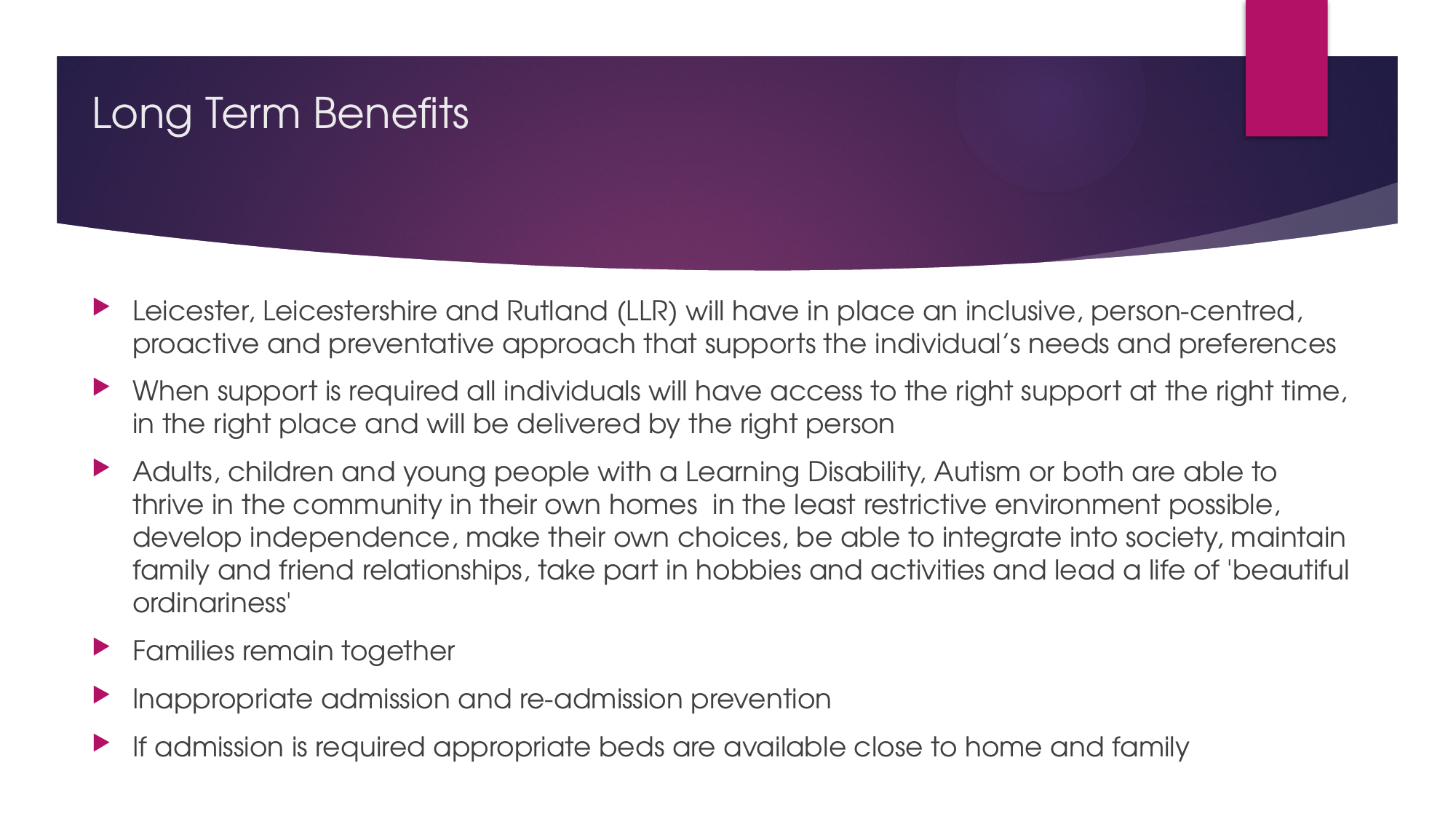

# Long Term Benefits
Leicester, Leicestershire and Rutland (LLR) will have in place an inclusive, person-centred, proactive and preventative approach that supports the individual’s needs and preferences
When support is required all individuals will have access to the right support at the right time, in the right place and will be delivered by the right person
Adults, children and young people with a Learning Disability, Autism or both are able to  thrive in the community in their own homes  in the least restrictive environment possible, develop independence, make their own choices, be able to integrate into society, maintain family and friend relationships, take part in hobbies and activities and lead a life of 'beautiful ordinariness'
Families remain together
Inappropriate admission and re-admission prevention
If admission is required appropriate beds are available close to home and family